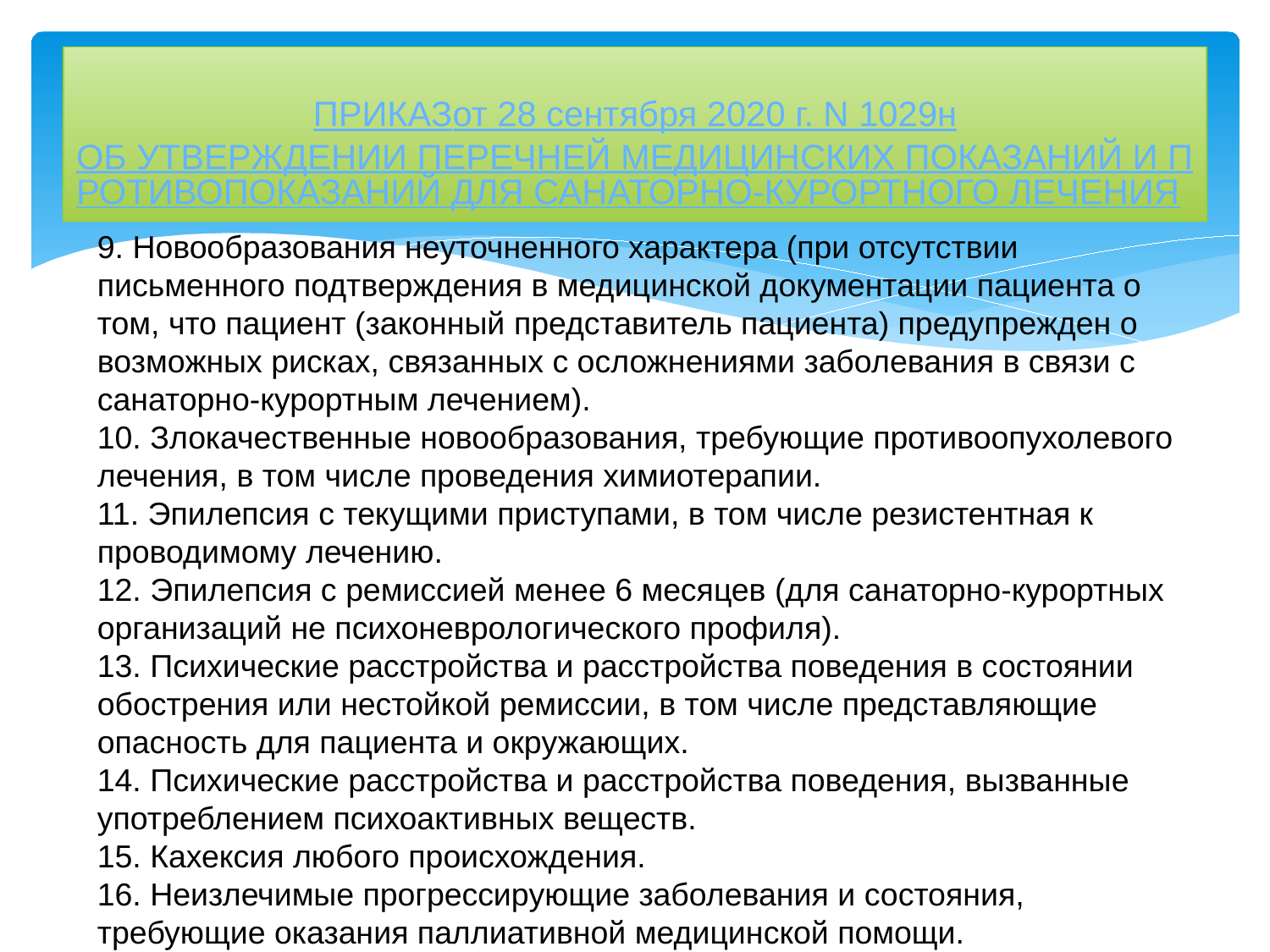

# ПРИКАЗ от 28 сентября 2020 г. N 1029н ОБ УТВЕРЖДЕНИИ ПЕРЕЧНЕЙ МЕДИЦИНСКИХ ПОКАЗАНИЙ И ПРОТИВОПОКАЗАНИЙ ДЛЯ САНАТОРНО-КУРОРТНОГО ЛЕЧЕНИЯ
9. Новообразования неуточненного характера (при отсутствии письменного подтверждения в медицинской документации пациента о том, что пациент (законный представитель пациента) предупрежден о возможных рисках, связанных с осложнениями заболевания в связи с санаторно-курортным лечением).
10. Злокачественные новообразования, требующие противоопухолевого лечения, в том числе проведения химиотерапии.
11. Эпилепсия с текущими приступами, в том числе резистентная к проводимому лечению.
12. Эпилепсия с ремиссией менее 6 месяцев (для санаторно-курортных организаций не психоневрологического профиля).
13. Психические расстройства и расстройства поведения в состоянии обострения или нестойкой ремиссии, в том числе представляющие опасность для пациента и окружающих.
14. Психические расстройства и расстройства поведения, вызванные употреблением психоактивных веществ.
15. Кахексия любого происхождения.
16. Неизлечимые прогрессирующие заболевания и состояния, требующие оказания паллиативной медицинской помощи.